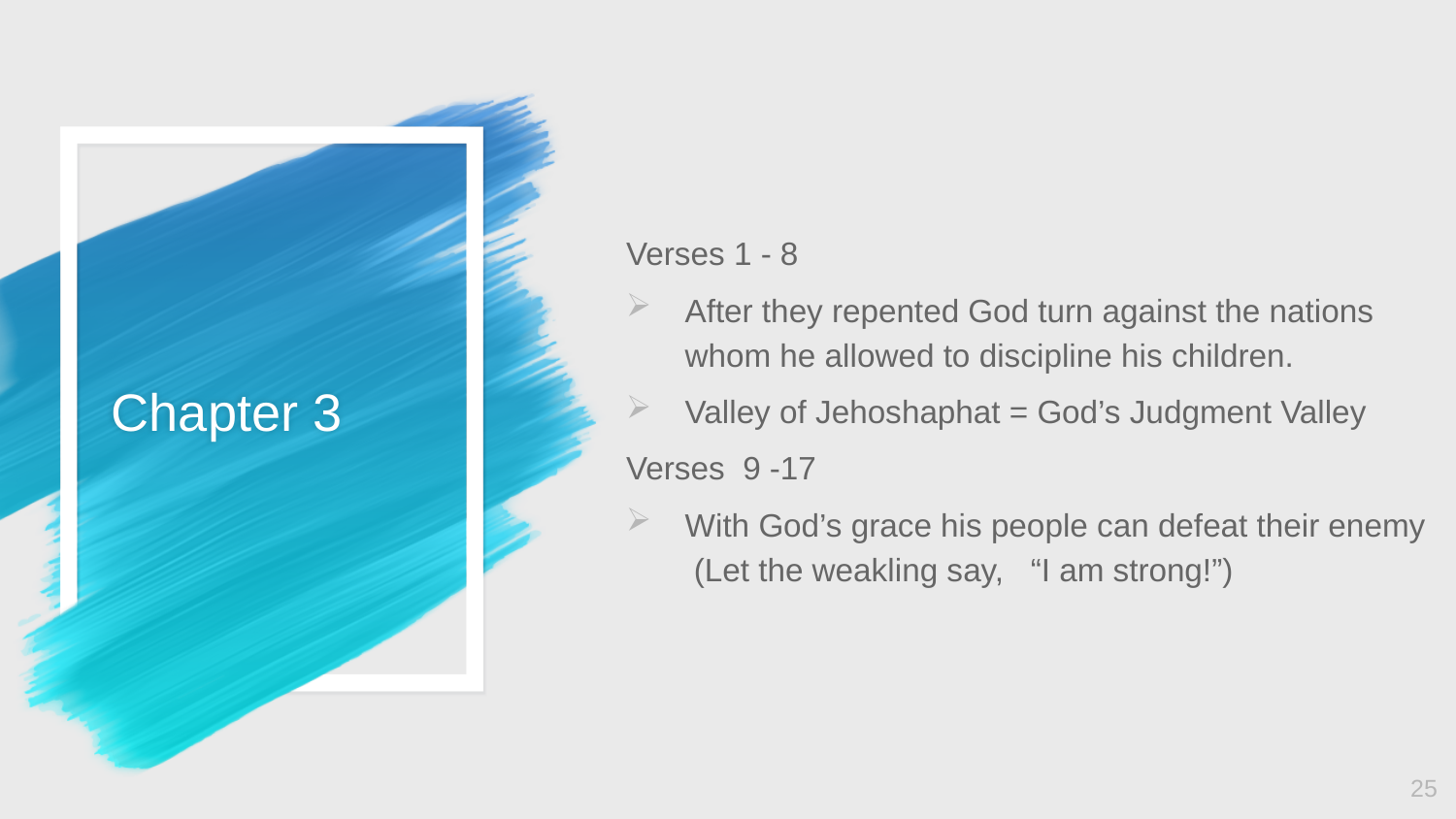

Verses 1 - 8
After they repented God turn against the nations whom he allowed to discipline his children.
Valley of Jehoshaphat = God’s Judgment Valley
Verses  9 -17
With God’s grace his people can defeat their enemy  (Let the weakling say,   “I am strong!”)

# Chapter 3
25